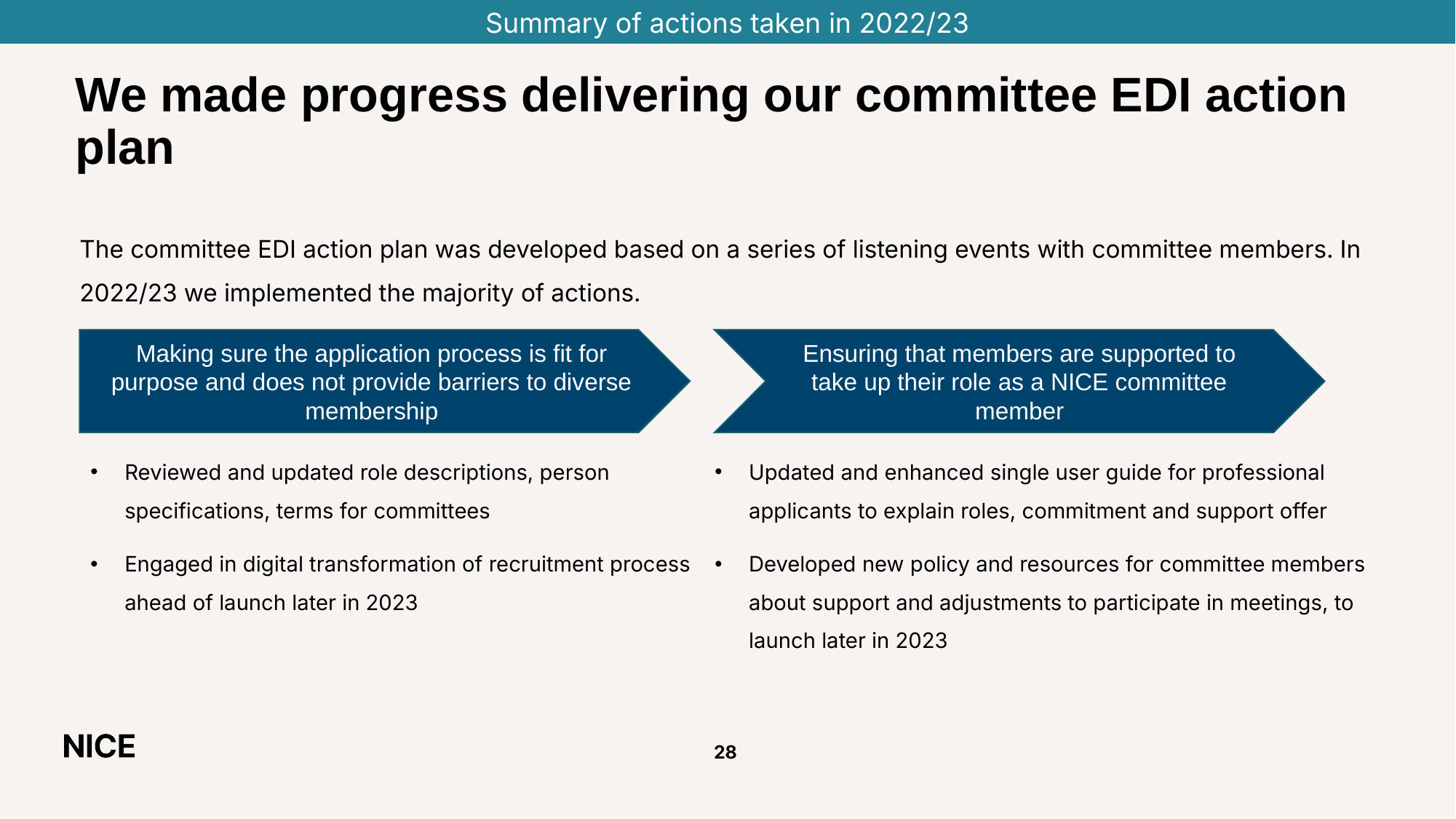

Summary of actions taken in 2022/23
# We made progress delivering our committee EDI action plan
The committee EDI action plan was developed based on a series of listening events with committee members. In 2022/23 we implemented the majority of actions.
Making sure the application process is fit for purpose and does not provide barriers to diverse membership
Ensuring that members are supported to take up their role as a NICE committee member
Reviewed and updated role descriptions, person specifications, terms for committees
Engaged in digital transformation of recruitment process ahead of launch later in 2023
Updated and enhanced single user guide for professional applicants to explain roles, commitment and support offer
Developed new policy and resources for committee members about support and adjustments to participate in meetings, to launch later in 2023